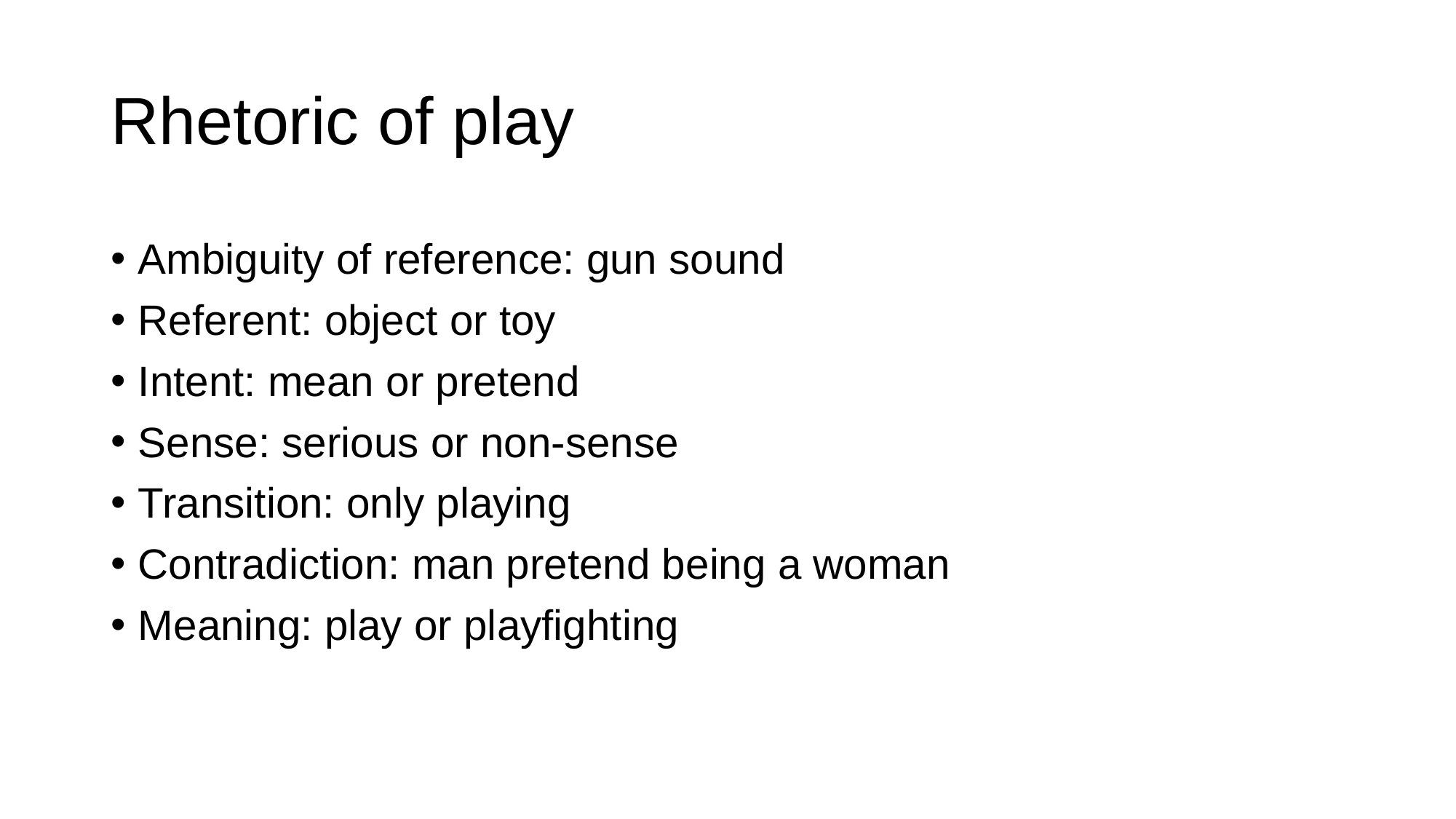

# Rhetoric of play
Ambiguity of reference: gun sound
Referent: object or toy
Intent: mean or pretend
Sense: serious or non-sense
Transition: only playing
Contradiction: man pretend being a woman
Meaning: play or playfighting